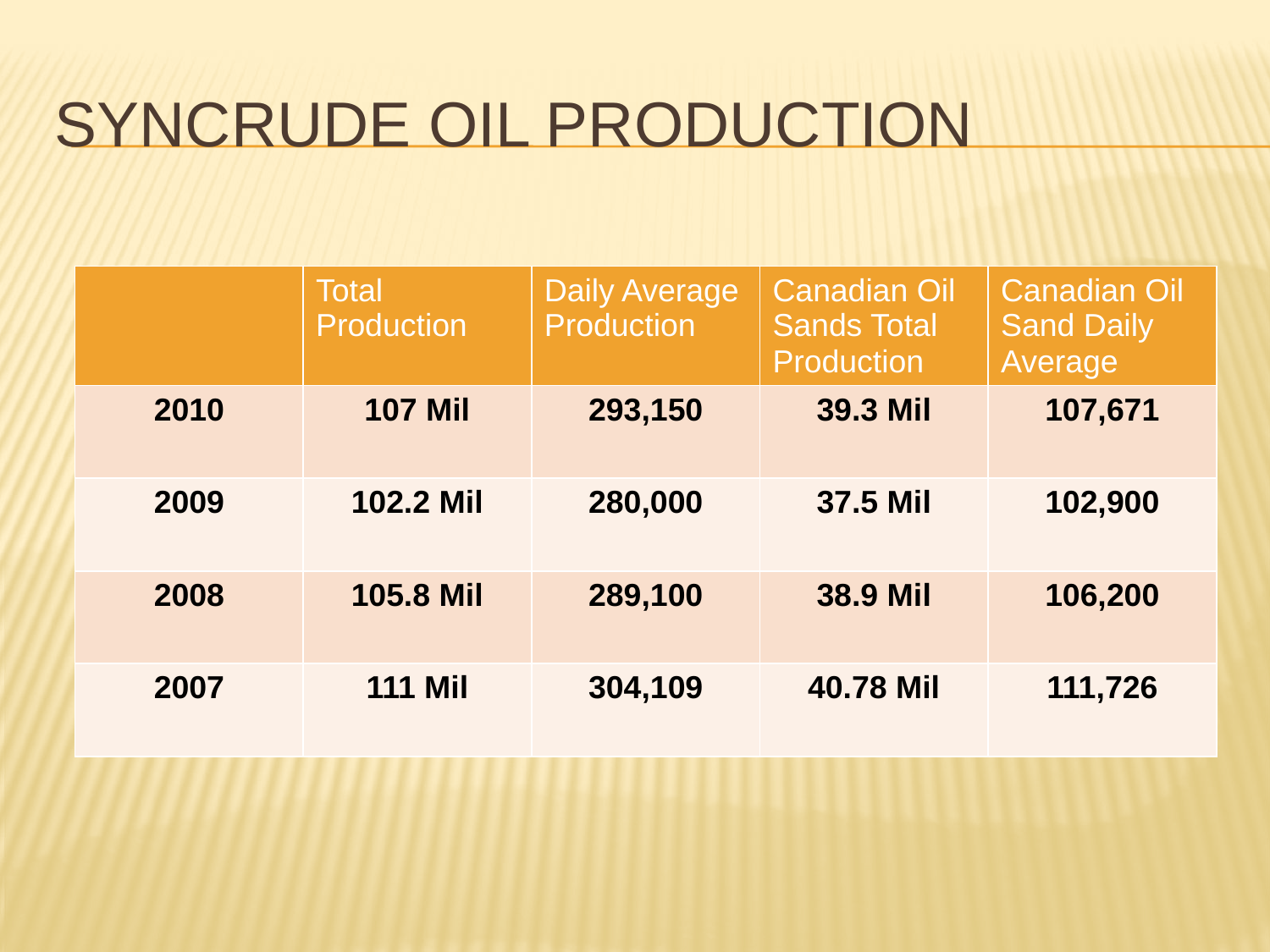

# Syncrude Oil Production
|  | Total Production | Daily Average Production | Canadian Oil Sands Total Production | Canadian Oil Sand Daily Average |
| --- | --- | --- | --- | --- |
| 2010 | 107 Mil | 293,150 | 39.3 Mil | 107,671 |
| 2009 | 102.2 Mil | 280,000 | 37.5 Mil | 102,900 |
| 2008 | 105.8 Mil | 289,100 | 38.9 Mil | 106,200 |
| 2007 | 111 Mil | 304,109 | 40.78 Mil | 111,726 |